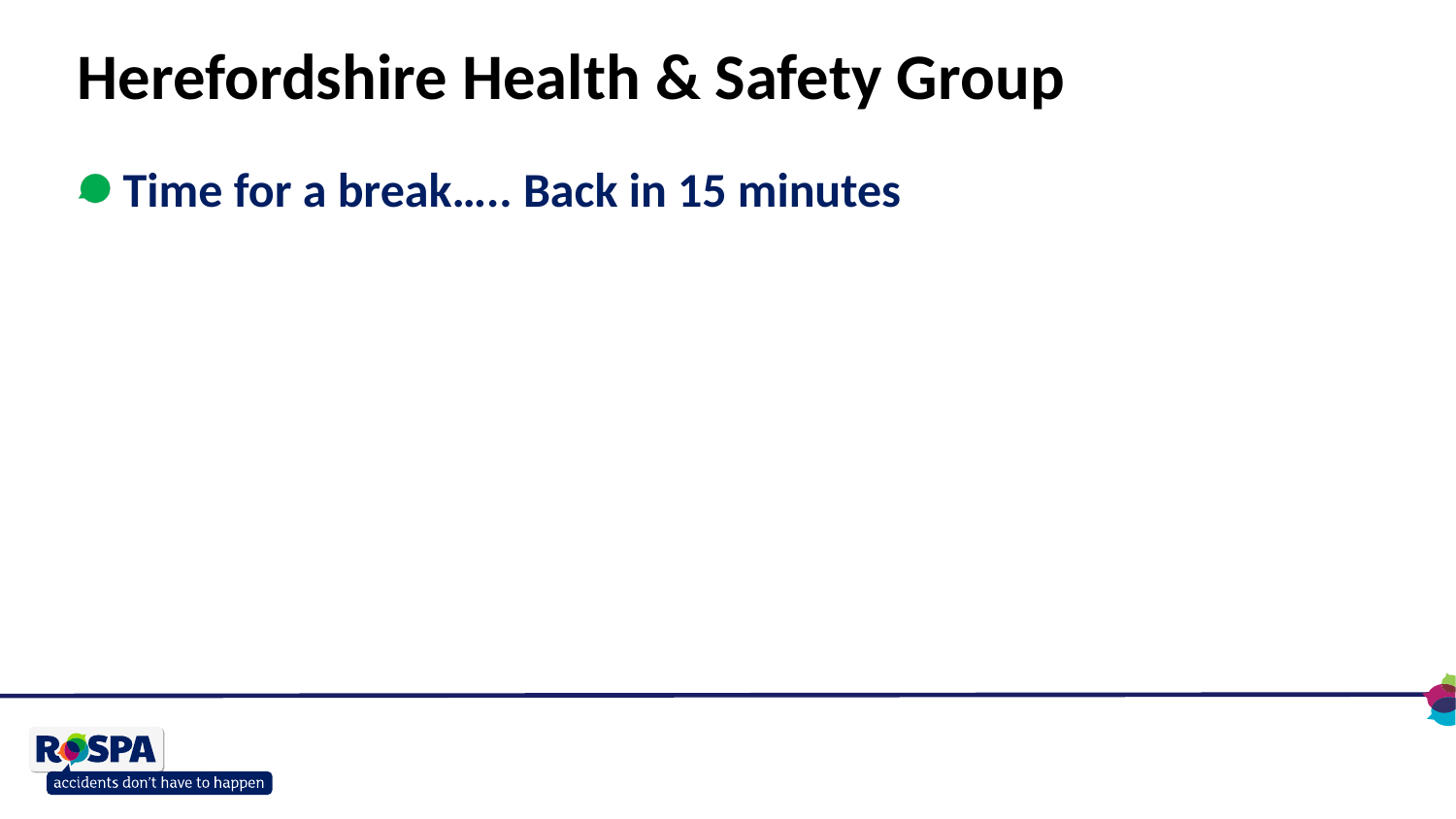

# Herefordshire Health & Safety Group
Time for a break….. Back in 15 minutes